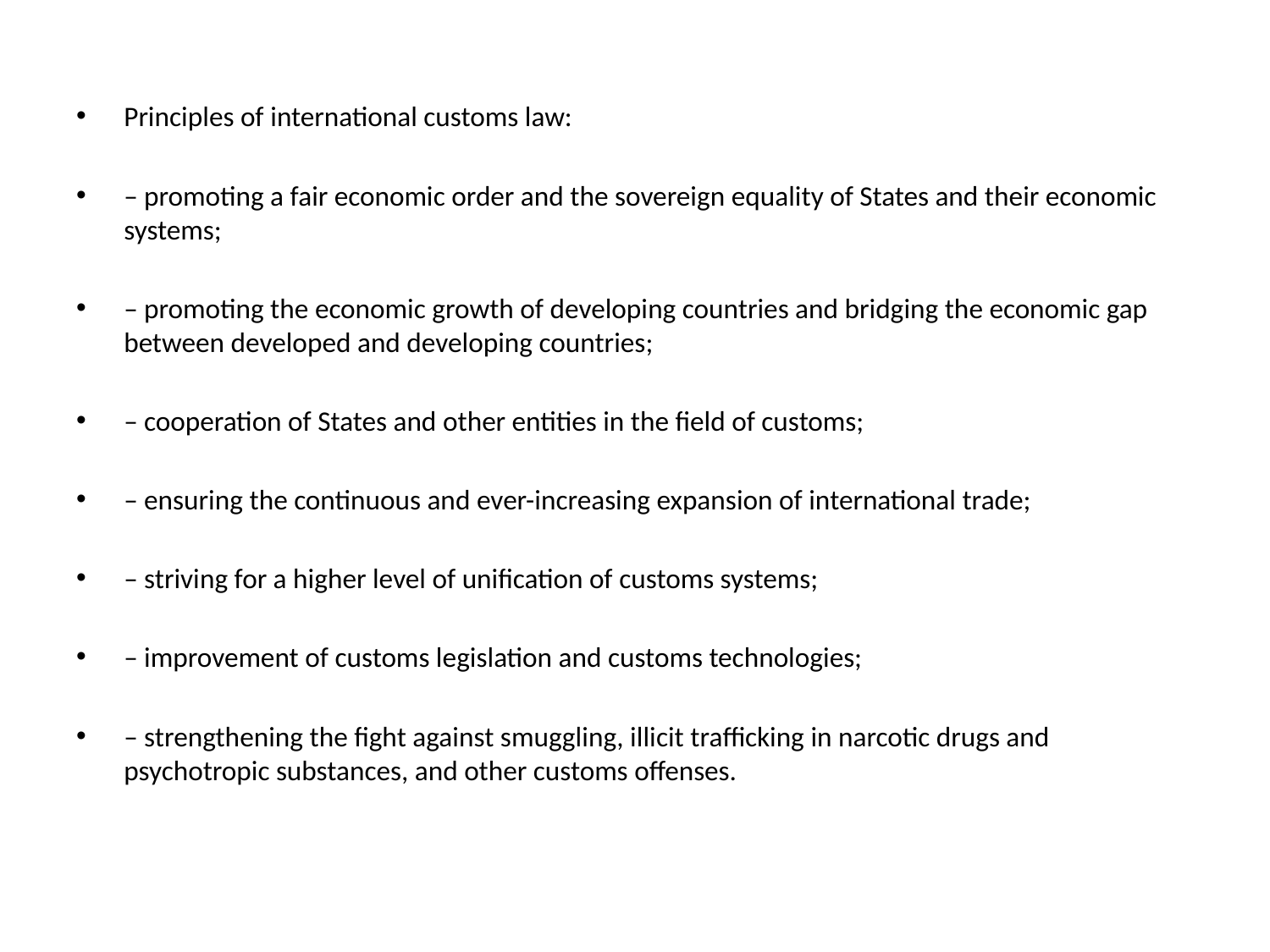

#
Principles of international customs law:

– promoting a fair economic order and the sovereign equality of States and their economic systems;

– promoting the economic growth of developing countries and bridging the economic gap between developed and developing countries;

– cooperation of States and other entities in the field of customs;

– ensuring the continuous and ever-increasing expansion of international trade;

– striving for a higher level of unification of customs systems;

– improvement of customs legislation and customs technologies;

– strengthening the fight against smuggling, illicit trafficking in narcotic drugs and psychotropic substances, and other customs offenses.